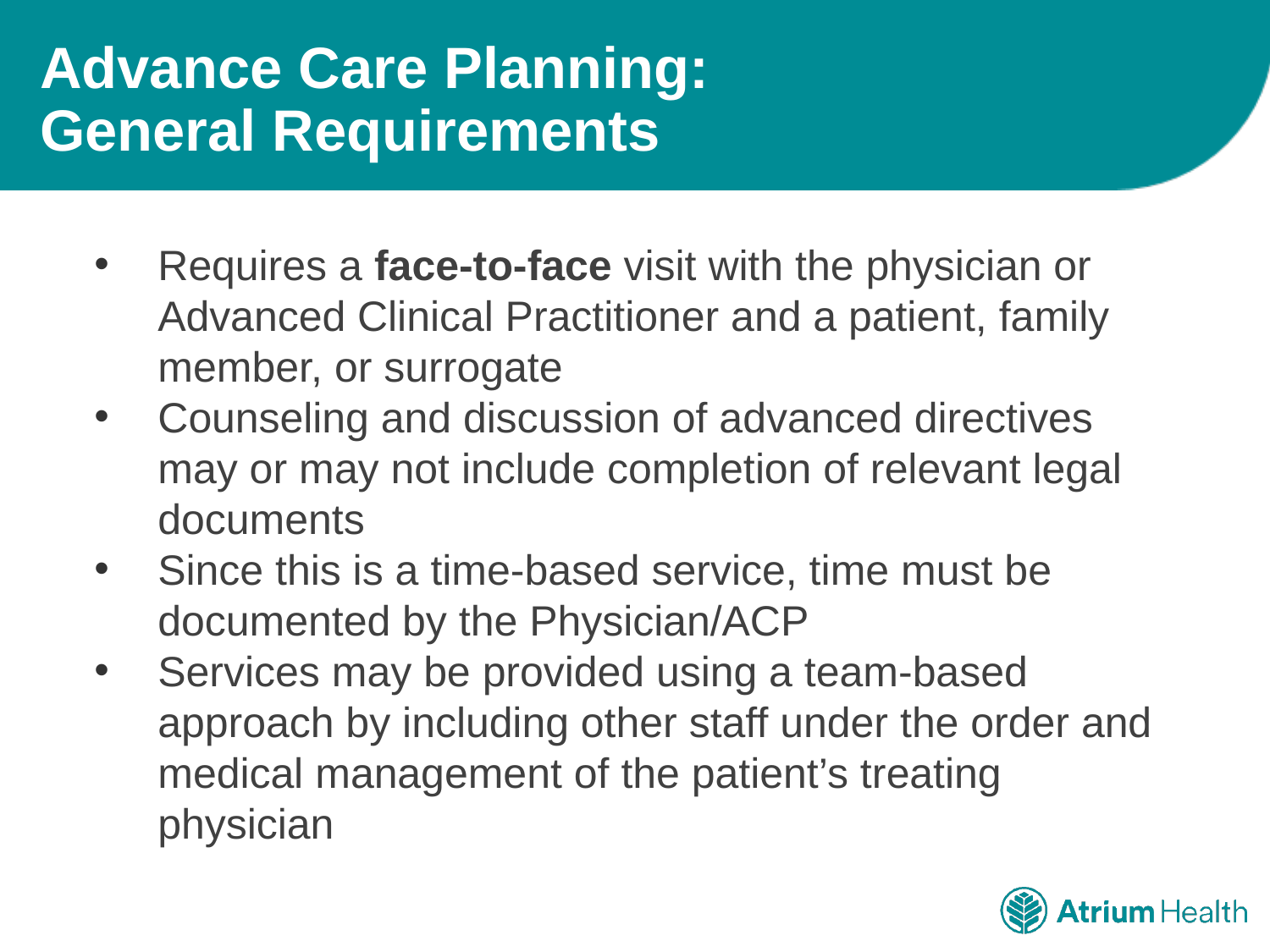

# Advance Care Planning: General Requirements
Requires a face-to-face visit with the physician or Advanced Clinical Practitioner and a patient, family member, or surrogate
Counseling and discussion of advanced directives may or may not include completion of relevant legal documents
Since this is a time-based service, time must be documented by the Physician/ACP
Services may be provided using a team-based approach by including other staff under the order and medical management of the patient’s treating physician